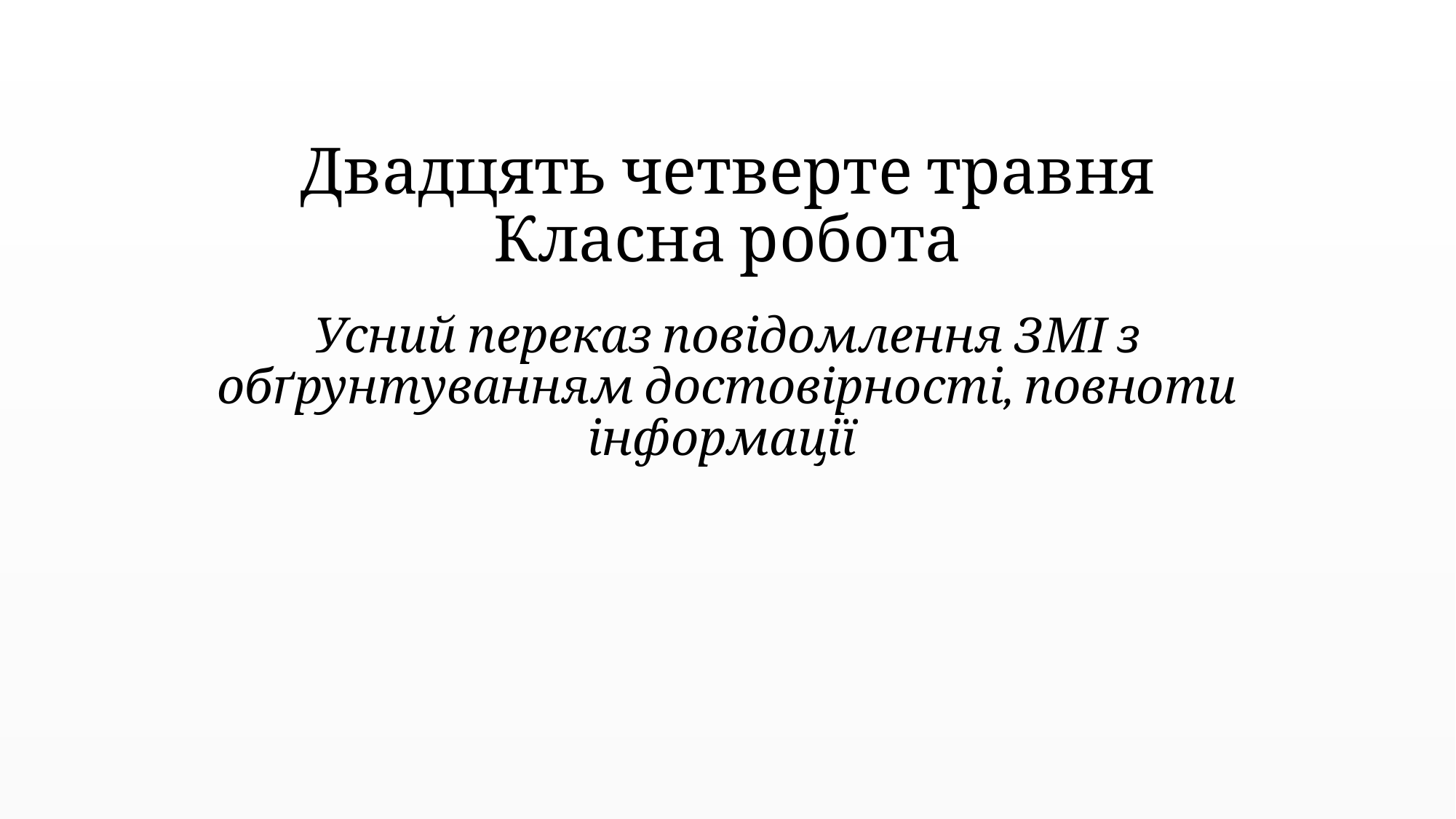

# Двадцять четверте травня Класна робота
Усний переказ повідомлення ЗМІ з обґрунтуванням достовірності, повноти інформації